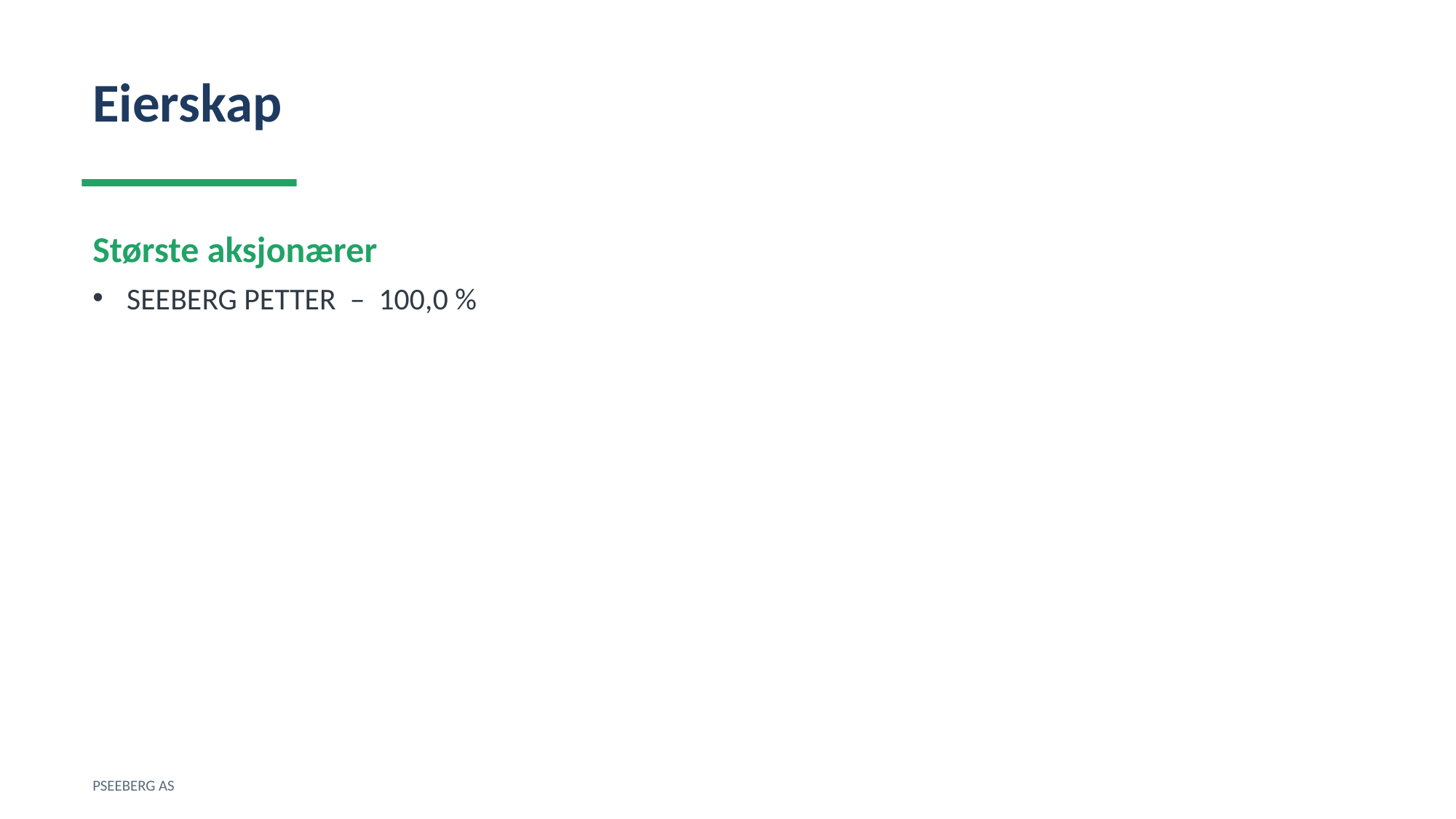

Eierskap

Største aksjonærer
SEEBERG PETTER  –  100,0 %
PSEEBERG AS